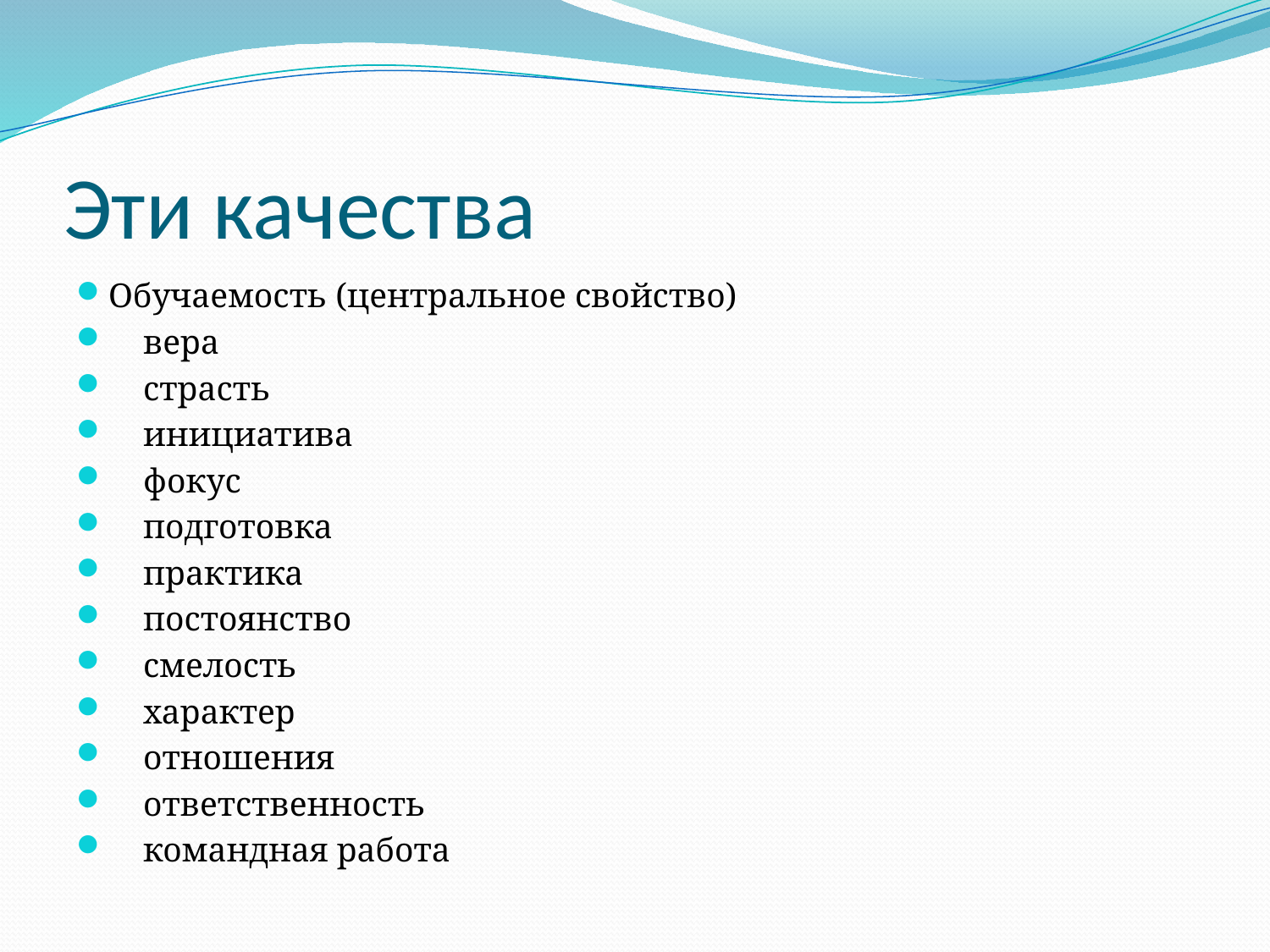

# Эти качества
Обучаемость (центральное свойство)
    вера
    страсть
    инициатива
    фокус
    подготовка
    практика
    постоянство
    смелость
    характер
    отношения
    ответственность
    командная работа